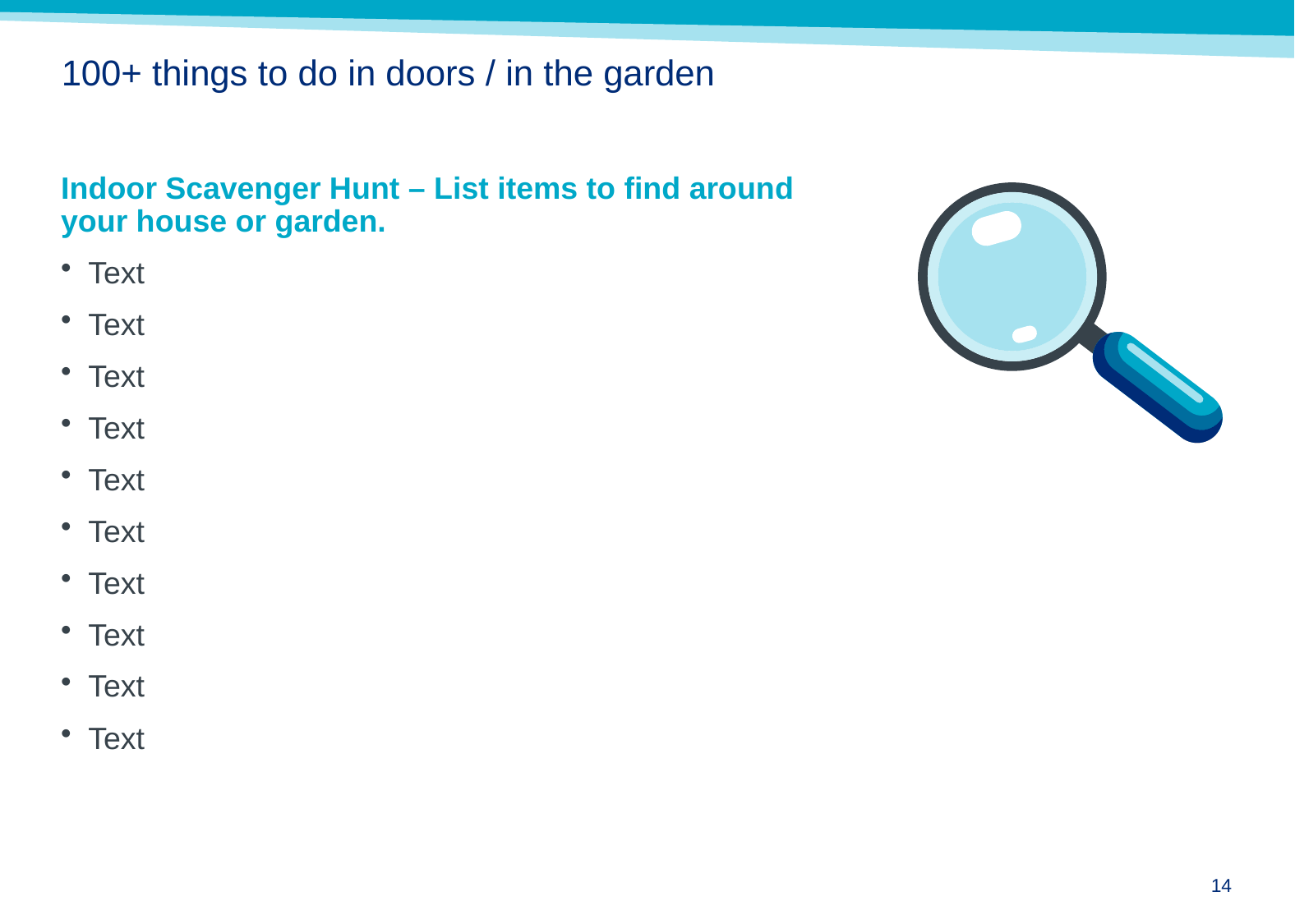

# 100+ things to do in doors / in the garden

Indoor Scavenger Hunt – List items to find around your house or garden.
Text
Text
Text
Text
Text
Text
Text
Text
Text
Text

14
09 April 2020